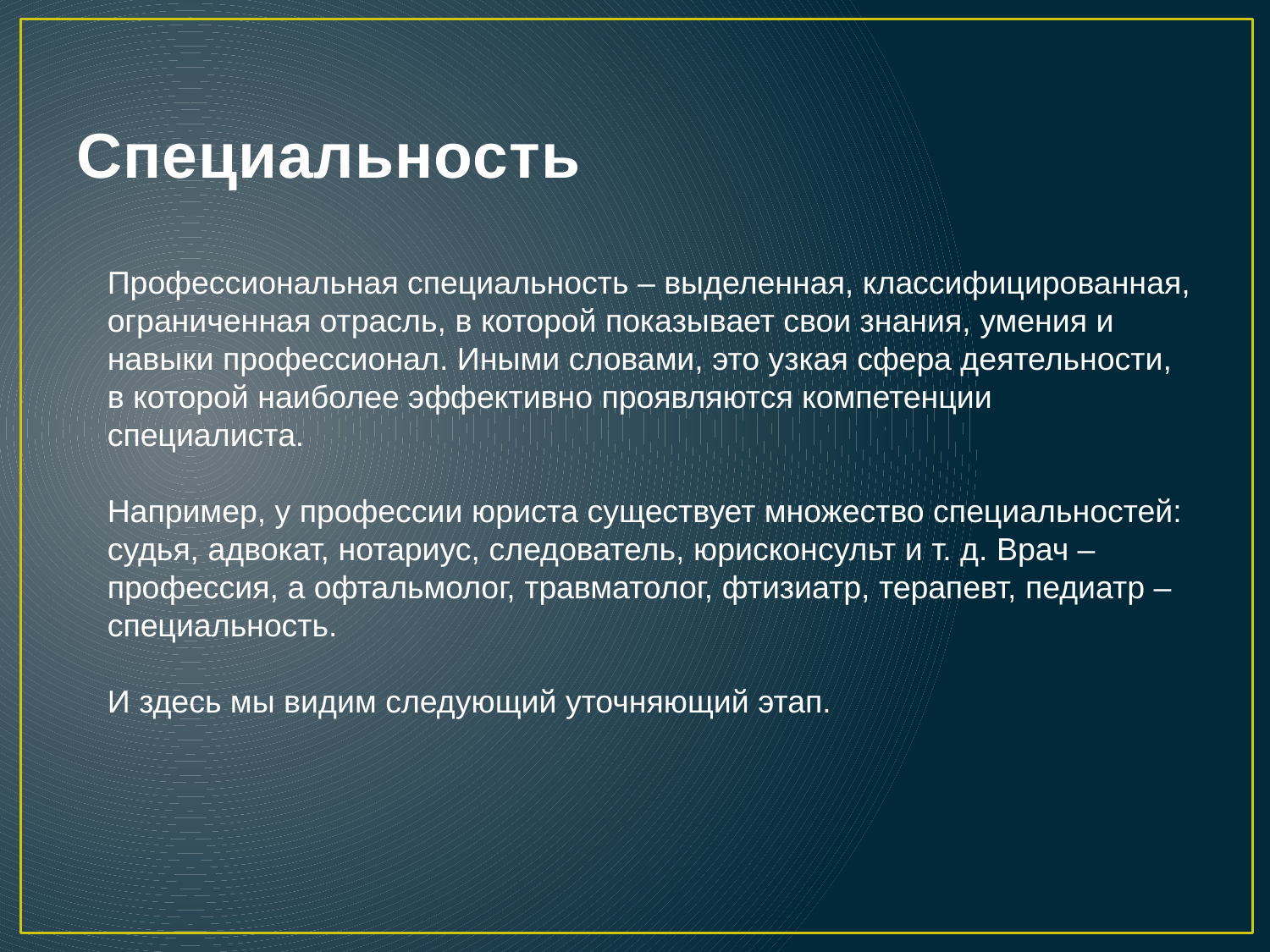

# Специальность
Профессиональная специальность – выделенная, классифицированная, ограниченная отрасль, в которой показывает свои знания, умения и навыки профессионал. Иными словами, это узкая сфера деятельности, в которой наиболее эффективно проявляются компетенции специалиста.

Например, у профессии юриста существует множество специальностей: судья, адвокат, нотариус, следователь, юрисконсульт и т. д. Врач – профессия, а офтальмолог, травматолог, фтизиатр, терапевт, педиатр – специальность.

И здесь мы видим следующий уточняющий этап.